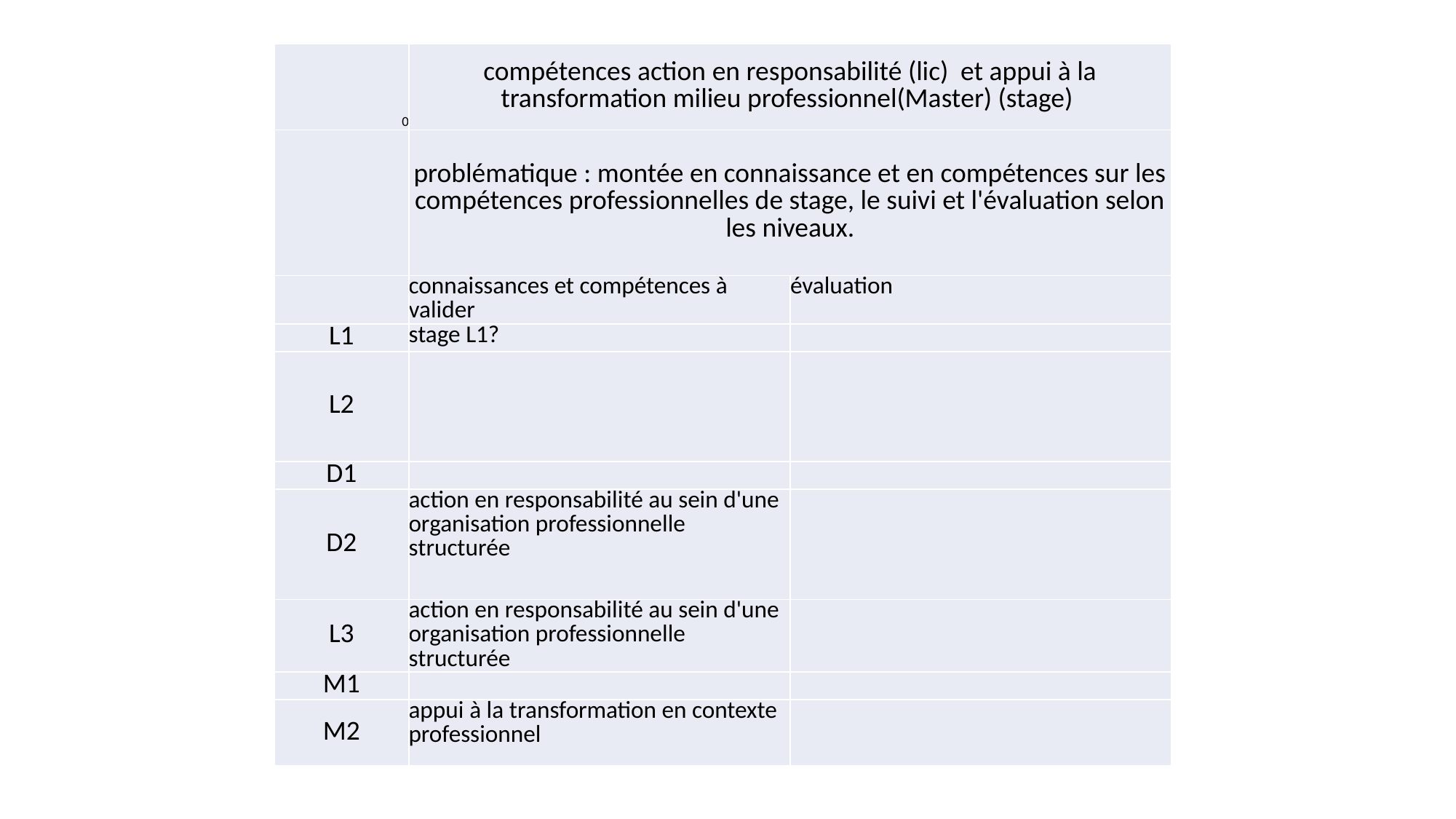

| 0 | compétences action en responsabilité (lic) et appui à la transformation milieu professionnel(Master) (stage) |  |
| --- | --- | --- |
|  | problématique : montée en connaissance et en compétences sur les compétences professionnelles de stage, le suivi et l'évaluation selon les niveaux. |  |
|  | connaissances et compétences à valider | évaluation |
| L1 | stage L1? |  |
| L2 |  |  |
| D1 |  |  |
| D2 | action en responsabilité au sein d'une organisation professionnelle structurée |  |
| L3 | action en responsabilité au sein d'une organisation professionnelle structurée |  |
| M1 |  |  |
| M2 | appui à la transformation en contexte professionnel |  |